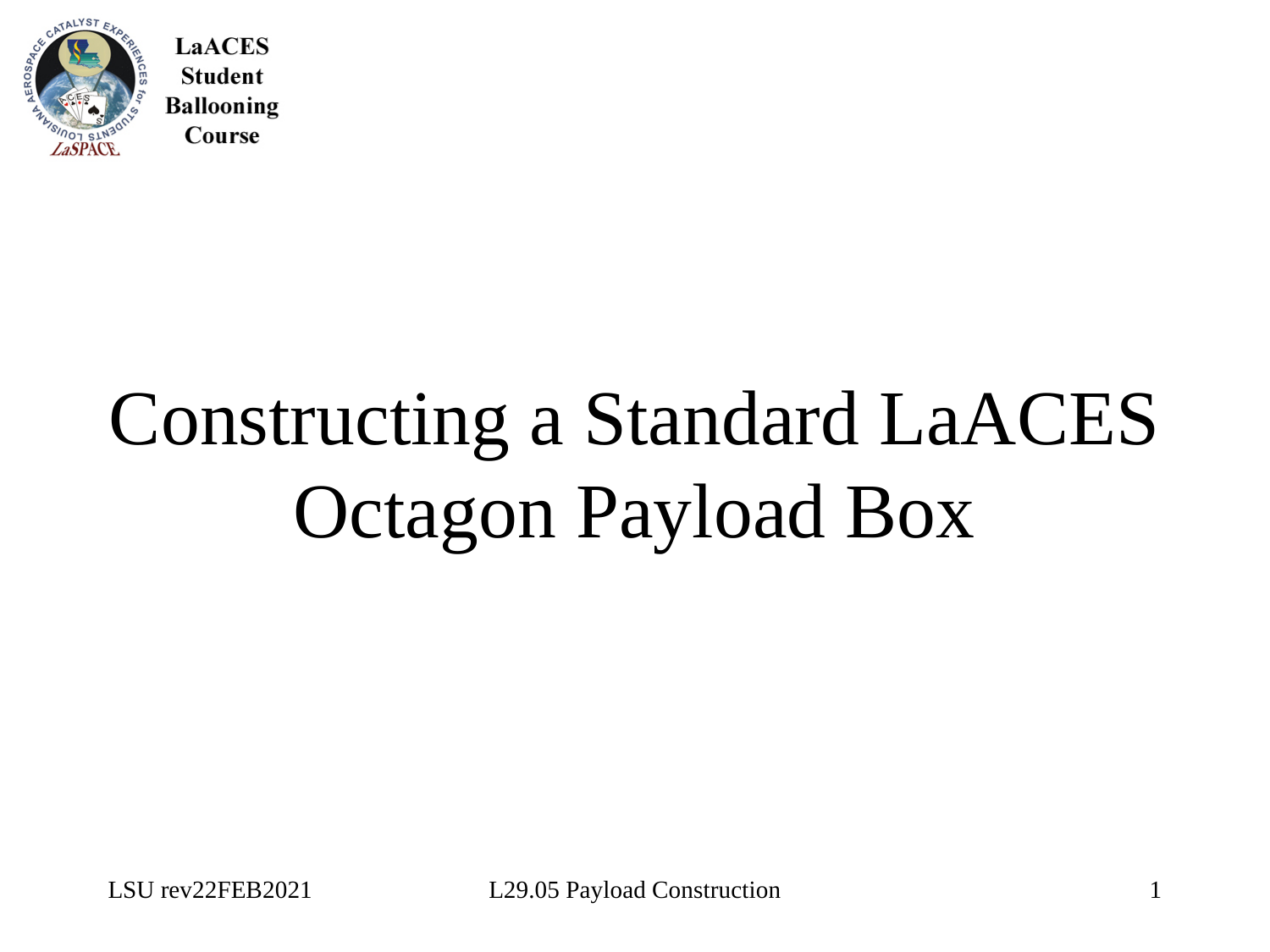

# Constructing a Standard LaACES Octagon Payload Box
LSU rev22FEB2021
L29.05 Payload Construction
1